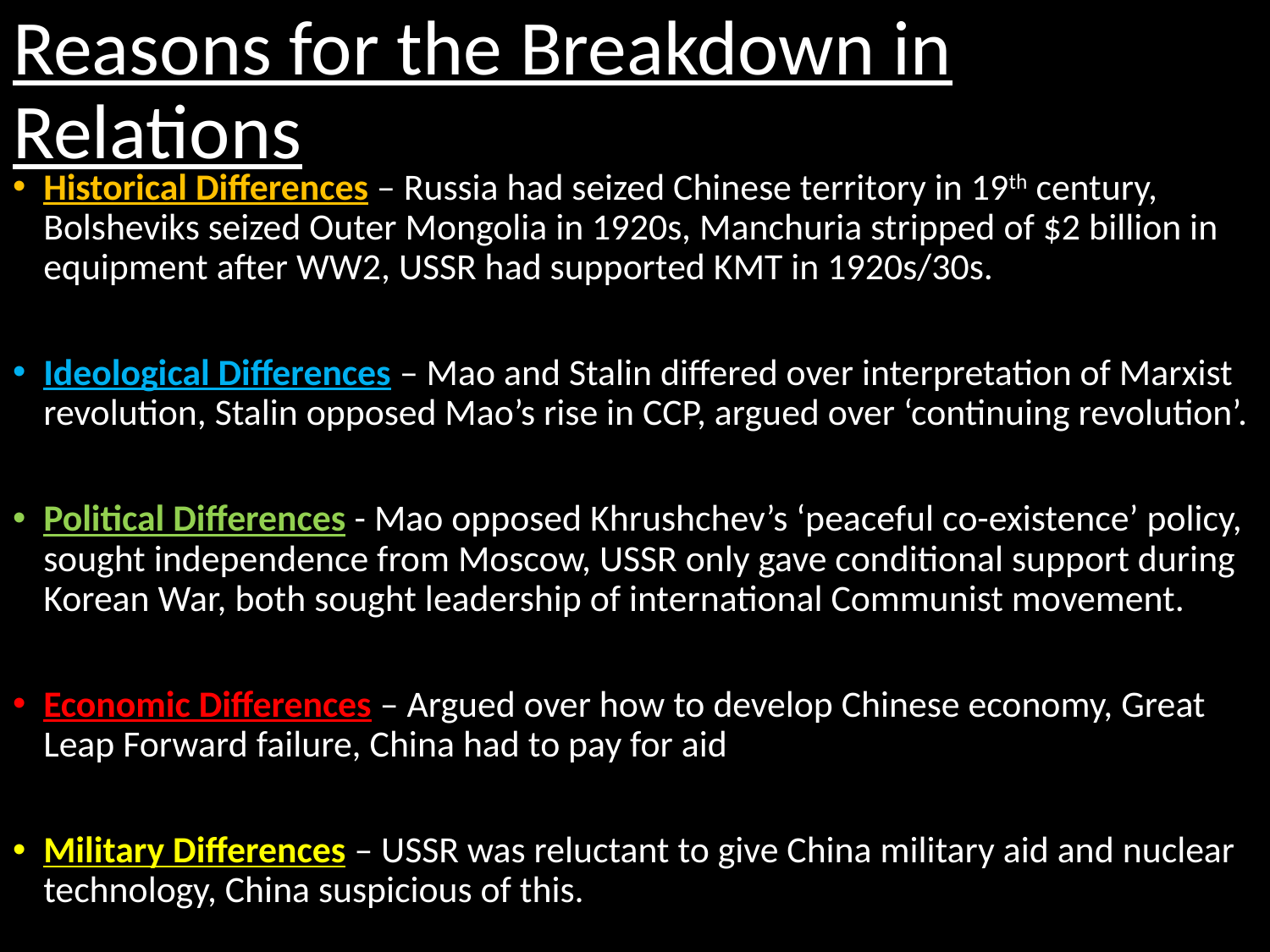

# Reasons for the Breakdown in Relations
Historical Differences – Russia had seized Chinese territory in 19th century, Bolsheviks seized Outer Mongolia in 1920s, Manchuria stripped of $2 billion in equipment after WW2, USSR had supported KMT in 1920s/30s.

Ideological Differences – Mao and Stalin differed over interpretation of Marxist revolution, Stalin opposed Mao’s rise in CCP, argued over ‘continuing revolution’.

Political Differences - Mao opposed Khrushchev’s ‘peaceful co-existence’ policy, sought independence from Moscow, USSR only gave conditional support during Korean War, both sought leadership of international Communist movement.

Economic Differences – Argued over how to develop Chinese economy, Great Leap Forward failure, China had to pay for aid

Military Differences – USSR was reluctant to give China military aid and nuclear technology, China suspicious of this.